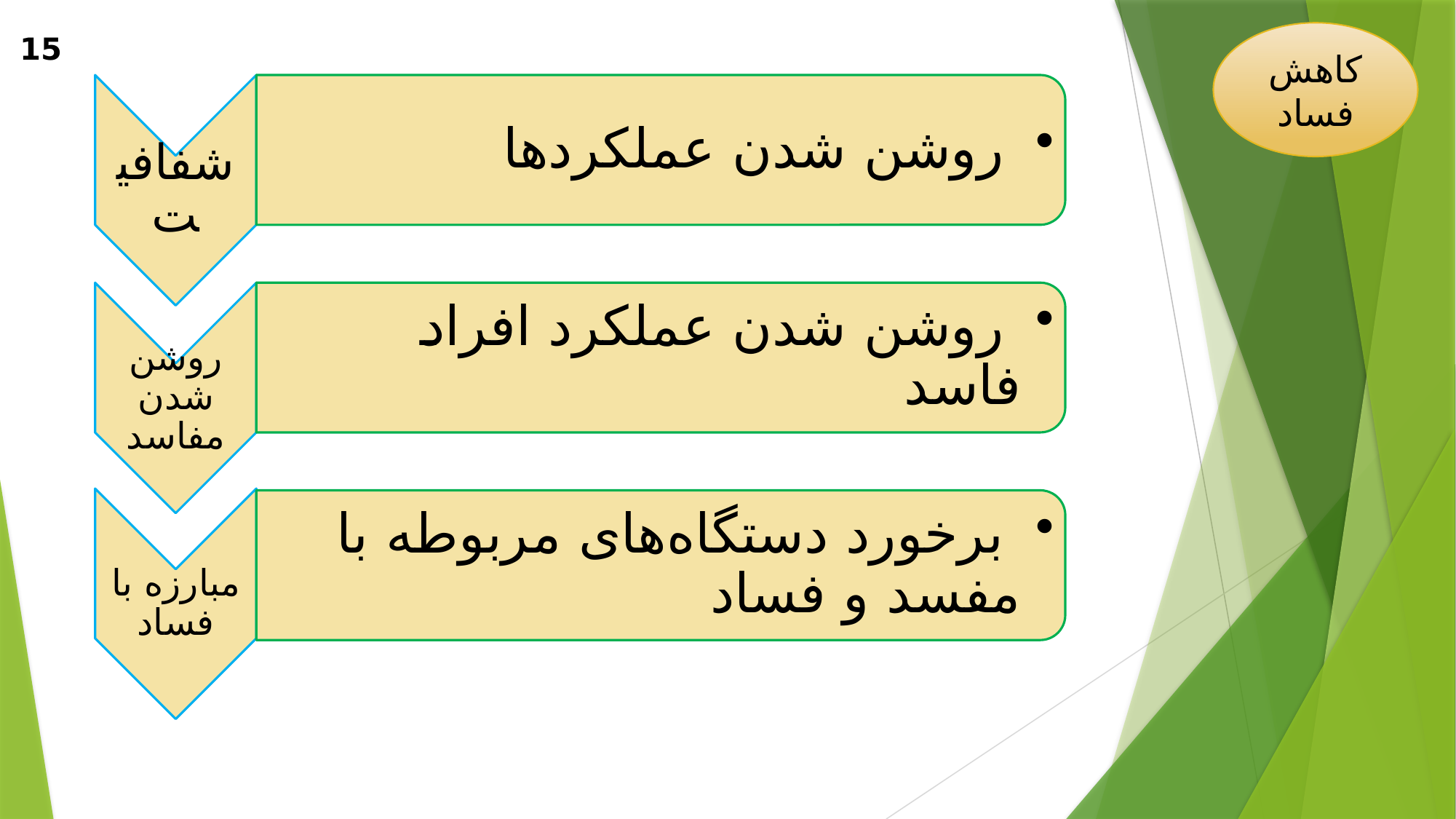

کاهش فساد
15
شفافیت
 روشن شدن عملکردها
روشن شدن مفاسد
 روشن شدن عملکرد افراد فاسد
مبارزه با فساد
 برخورد دستگاه‌های مربوطه با مفسد و فساد